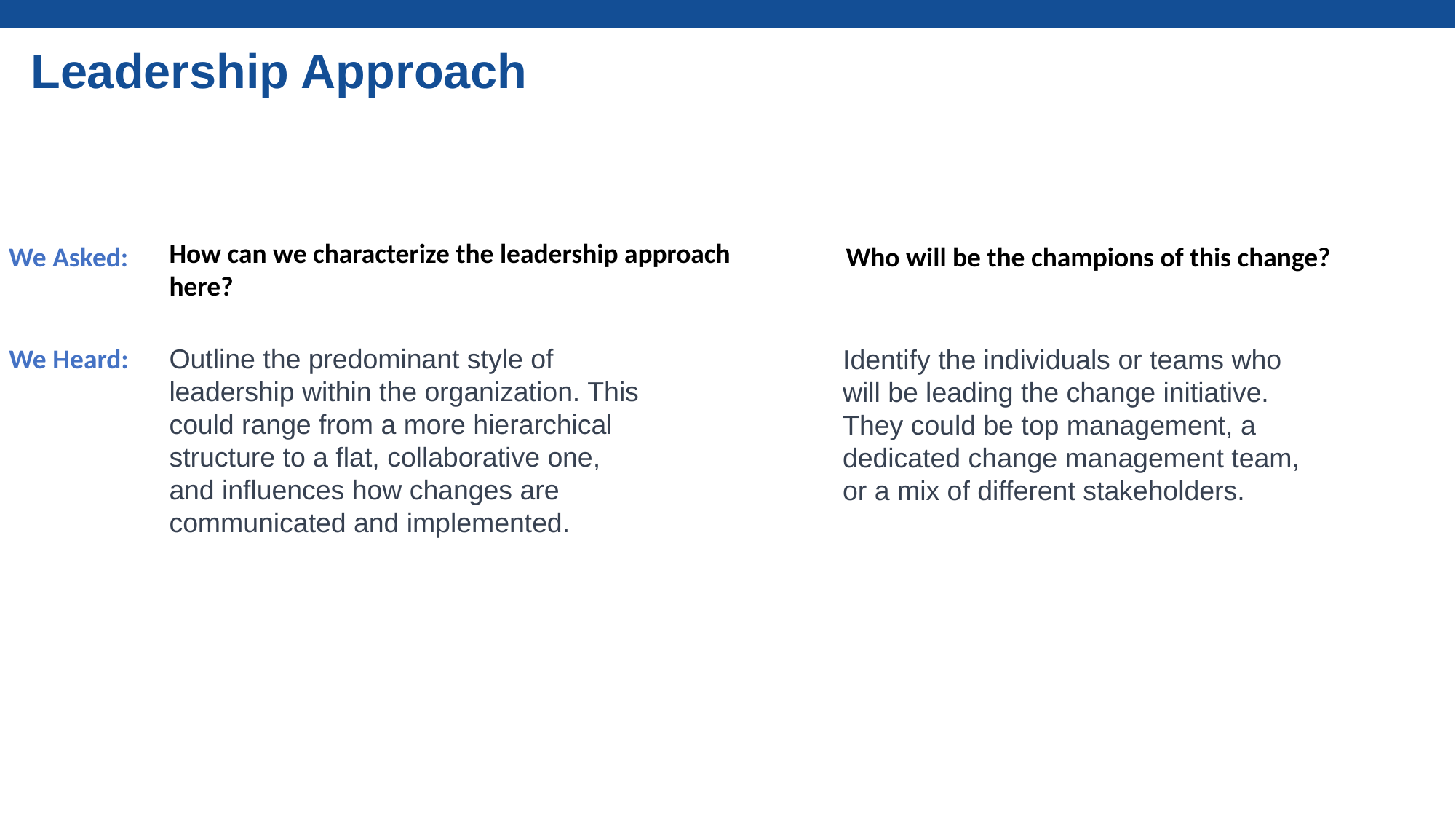

Leadership Approach
How can we characterize the leadership approach here?
We Asked:
Who will be the champions of this change?

We Heard:
Outline the predominant style of leadership within the organization. This could range from a more hierarchical structure to a flat, collaborative one, and influences how changes are communicated and implemented.
Identify the individuals or teams who will be leading the change initiative. They could be top management, a dedicated change management team, or a mix of different stakeholders.